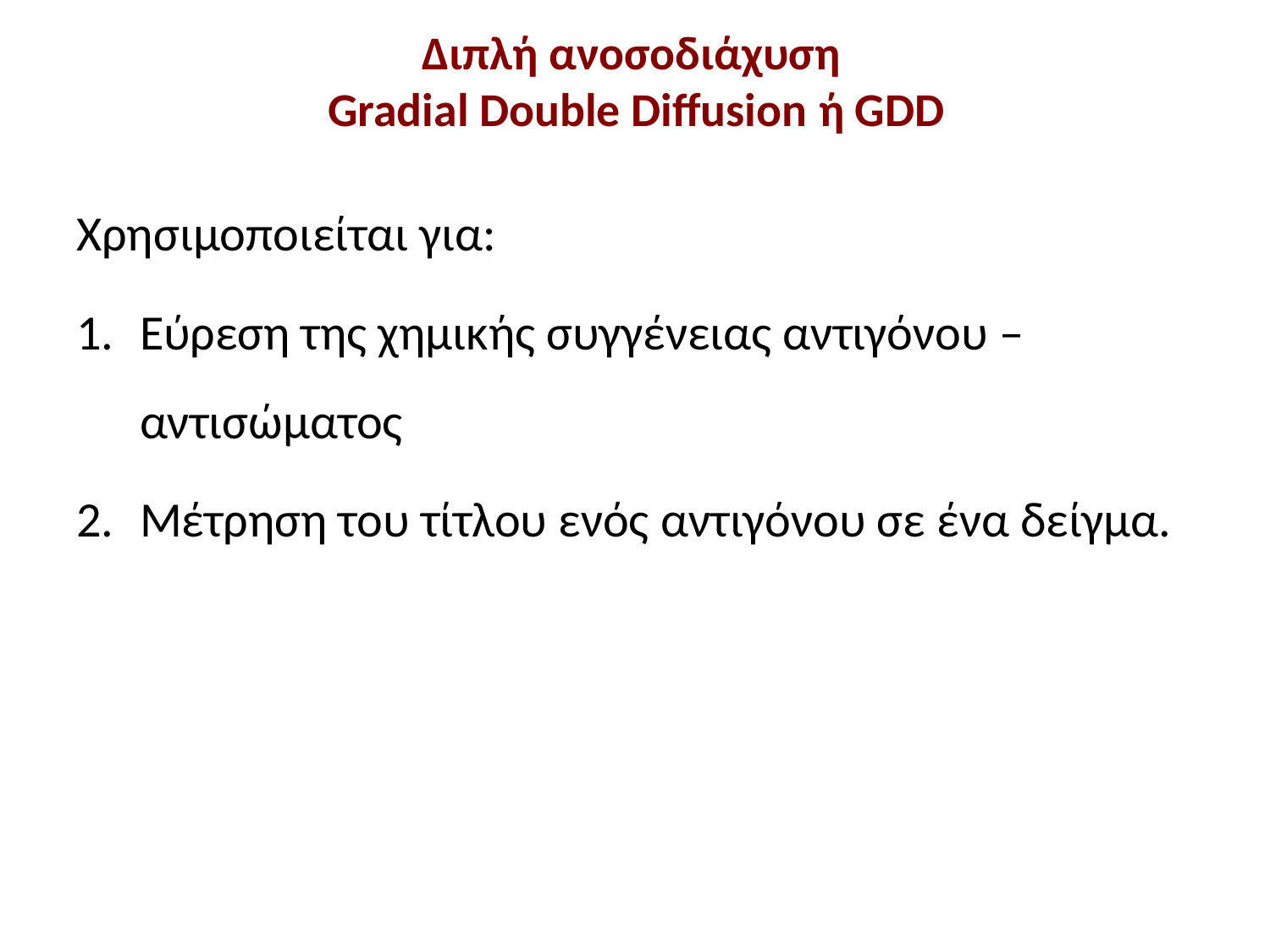

# Διπλή ανοσοδιάχυση Gradial Double Diffusion ή GDD
Χρησιμοποιείται για:
Εύρεση της χημικής συγγένειας αντιγόνου – αντισώματος
Μέτρηση του τίτλου ενός αντιγόνου σε ένα δείγμα.